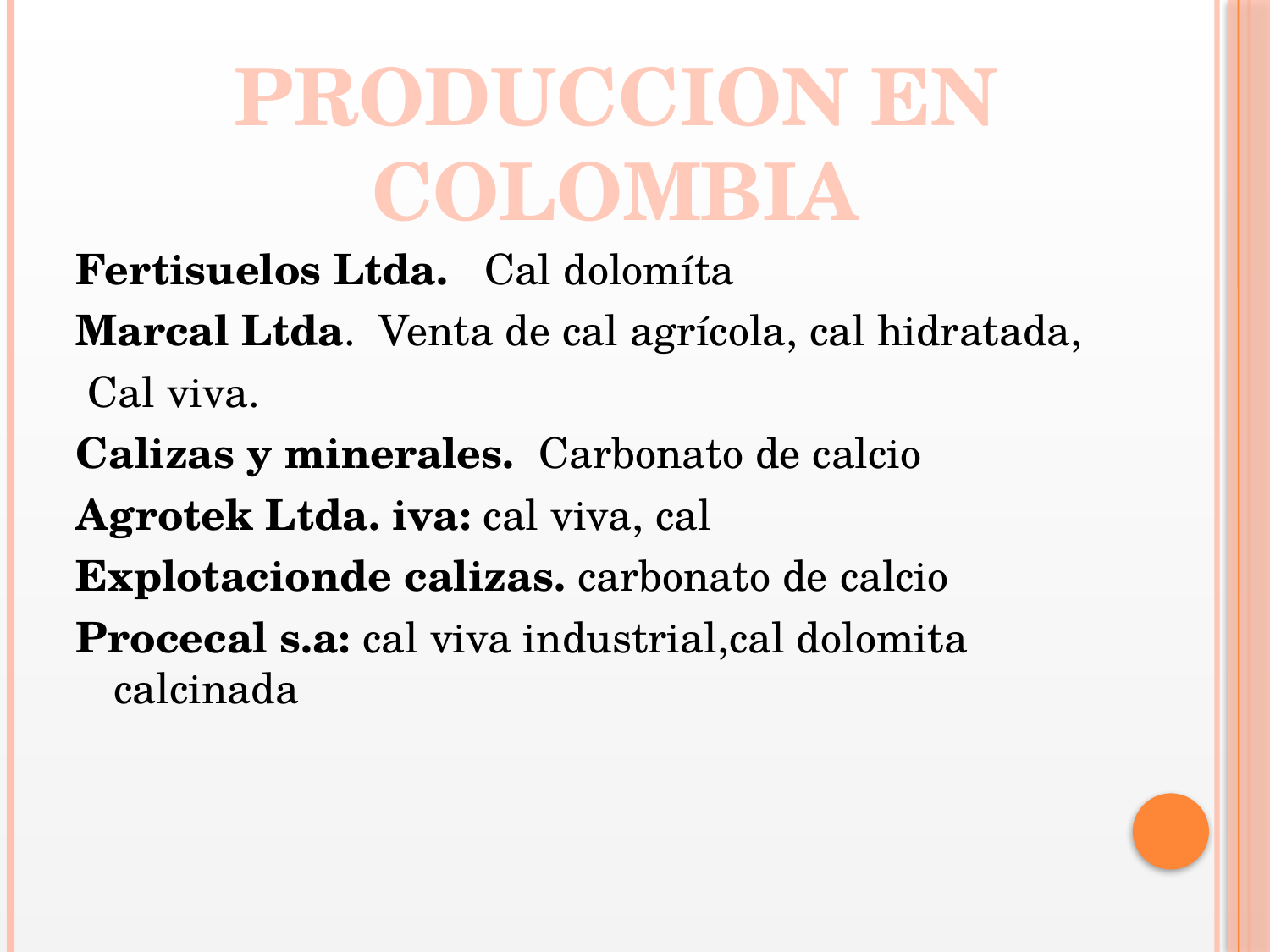

PRODUCCION EN COLOMBIA
Fertisuelos Ltda.   Cal dolomíta
Marcal Ltda.  Venta de cal agrícola, cal hidratada,
 Cal viva.
Calizas y minerales.  Carbonato de calcio
Agrotek Ltda. iva: cal viva, cal
Explotacionde calizas. carbonato de calcio
Procecal s.a: cal viva industrial,cal dolomita calcinada